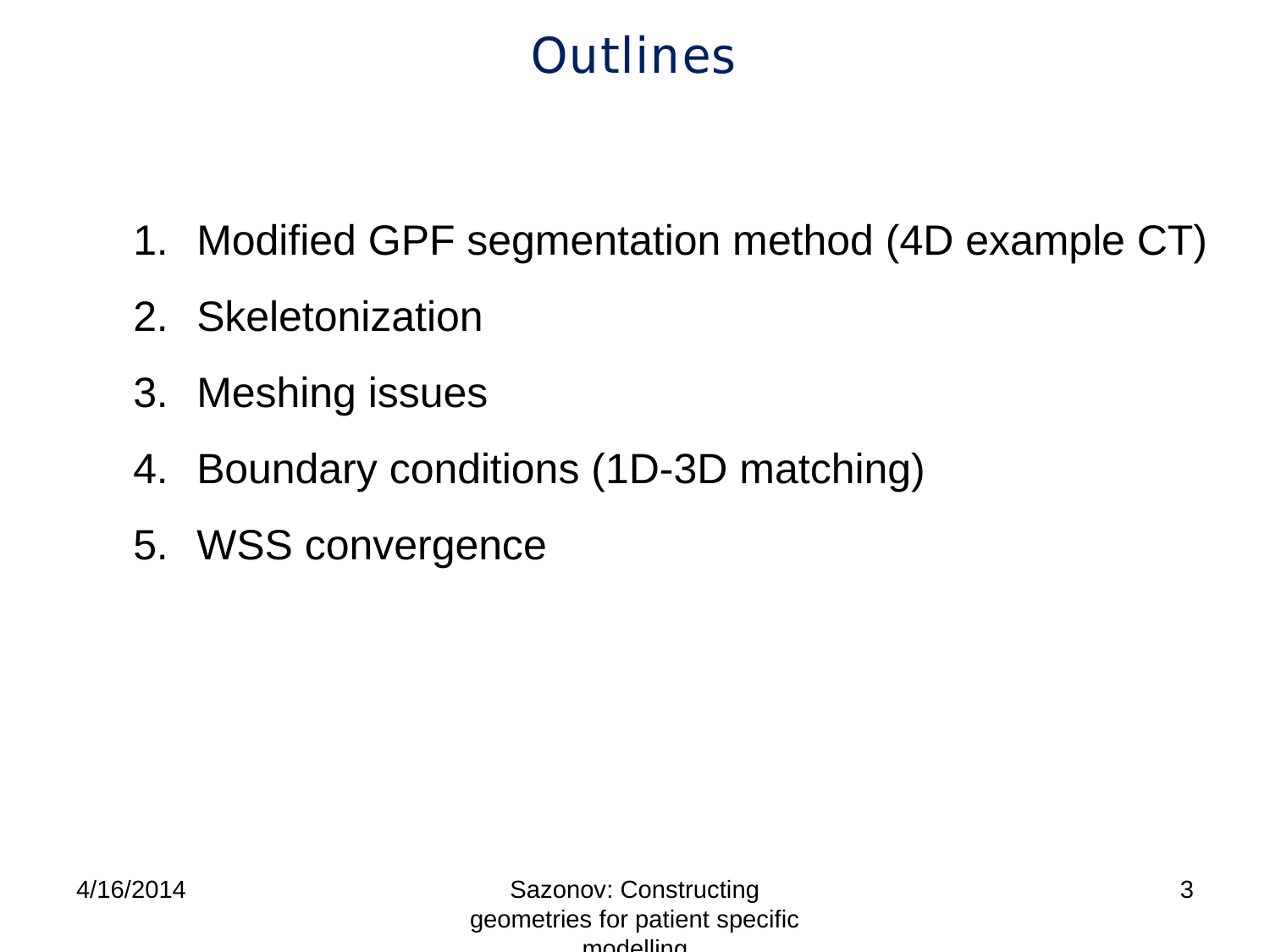

Outlines
Modified GPF segmentation method (4D example CT)
Skeletonization
Meshing issues
Boundary conditions (1D-3D matching)
WSS convergence
4/16/2014
Sazonov: Constructing geometries for patient specific modelling
3